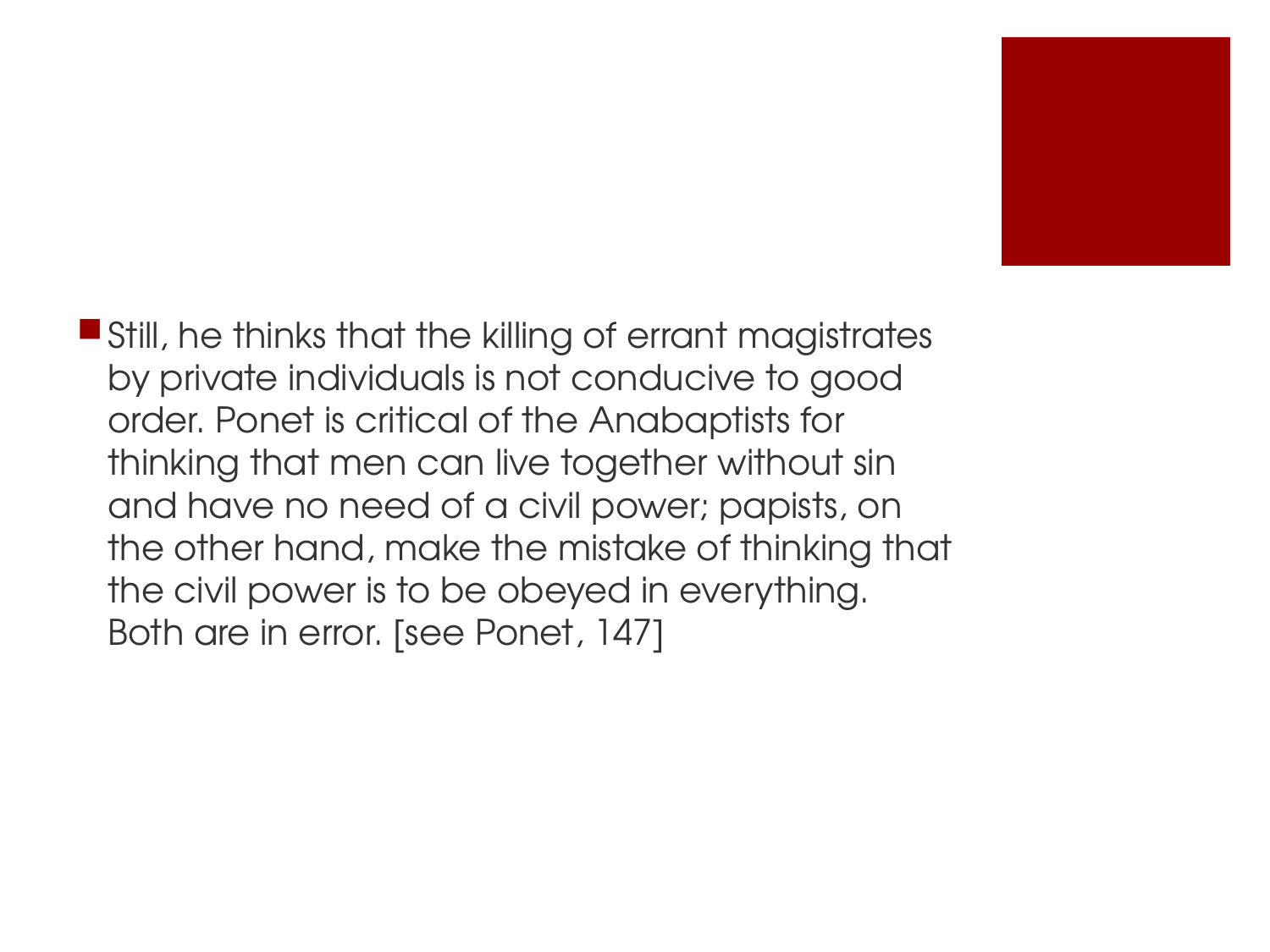

#
Still, he thinks that the killing of errant magistrates by private individuals is not conducive to good order. Ponet is critical of the Anabaptists for thinking that men can live together without sin and have no need of a civil power; papists, on the other hand, make the mistake of thinking that the civil power is to be obeyed in everything. Both are in error. [see Ponet, 147]